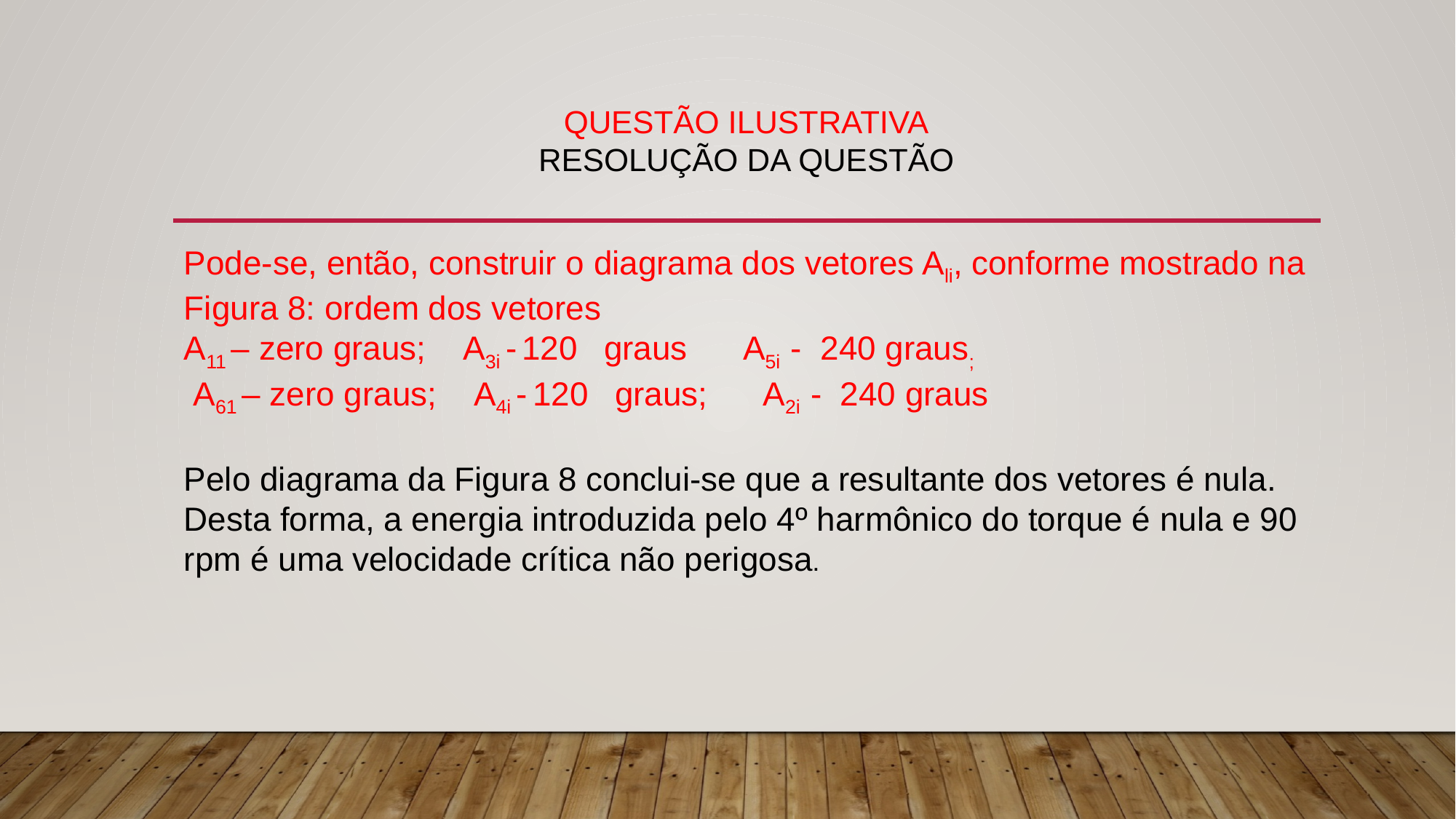

# QUESTÃO ILUSTRATIVA RESOLUÇÃO DA QUESTÃO
Pode-se, então, construir o diagrama dos vetores Ali, conforme mostrado na Figura 8: ordem dos vetores
A11 – zero graus;       A3i - 120     graus         A5i  -  240 graus;
 A61 – zero graus;       A4i - 120     graus;         A2i  -  240 graus

Pelo diagrama da Figura 8 conclui-se que a resultante dos vetores é nula. Desta forma, a energia introduzida pelo 4º harmônico do torque é nula e 90 rpm é uma velocidade crítica não perigosa.